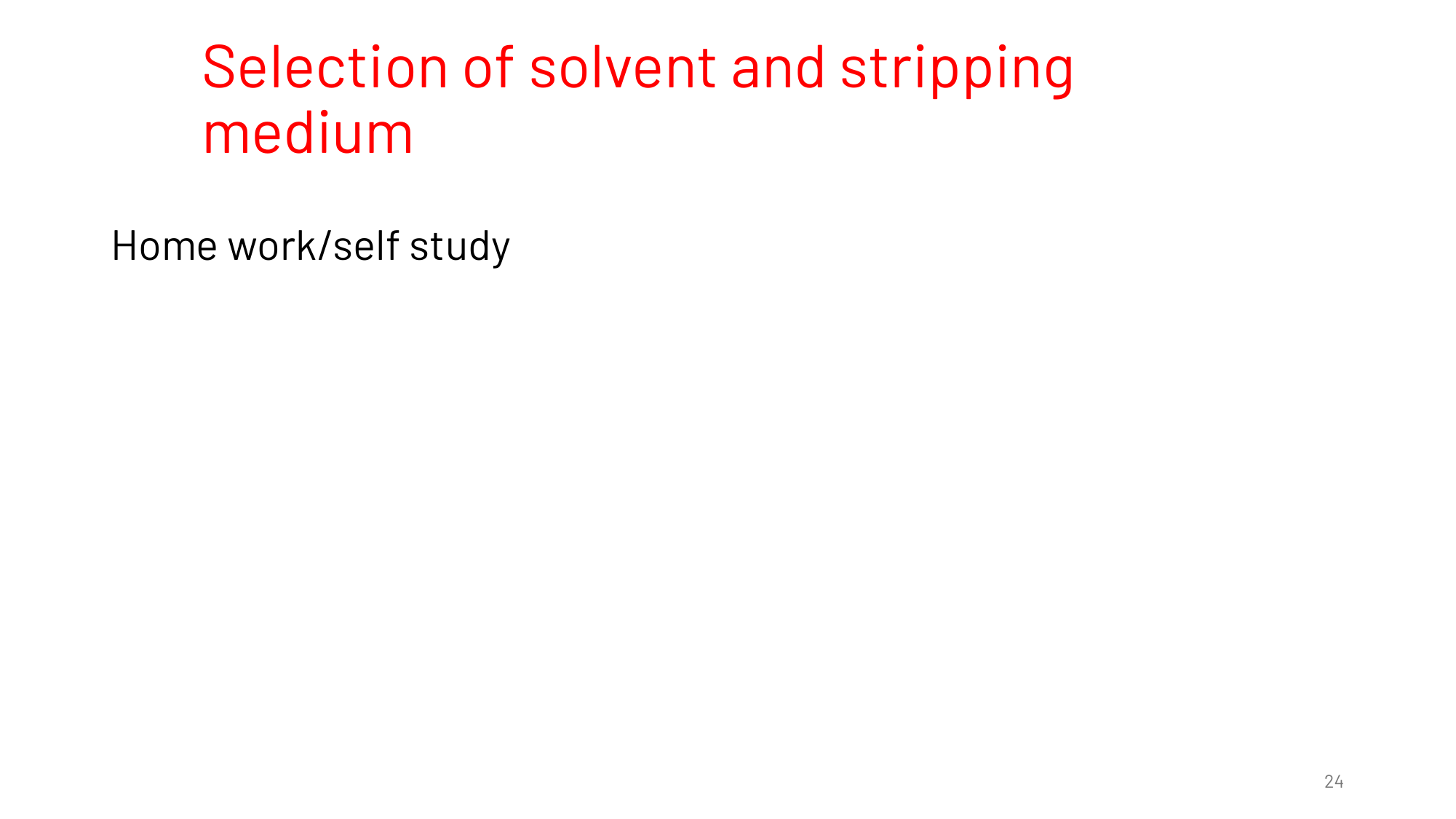

# Selection of solvent and stripping medium
Home work/self study

24